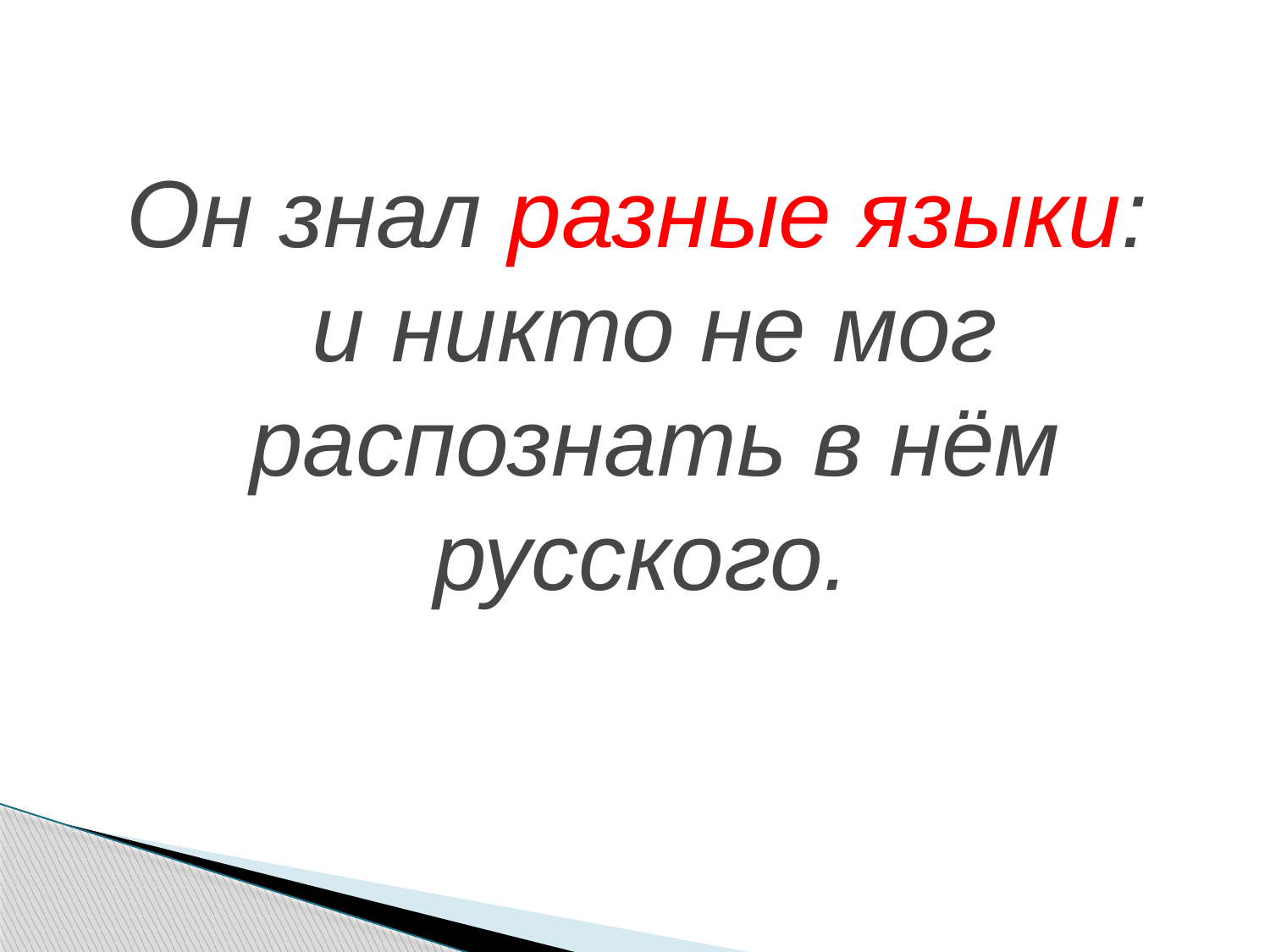

Он знал разные языки: и никто не мог распознать в нём русского.